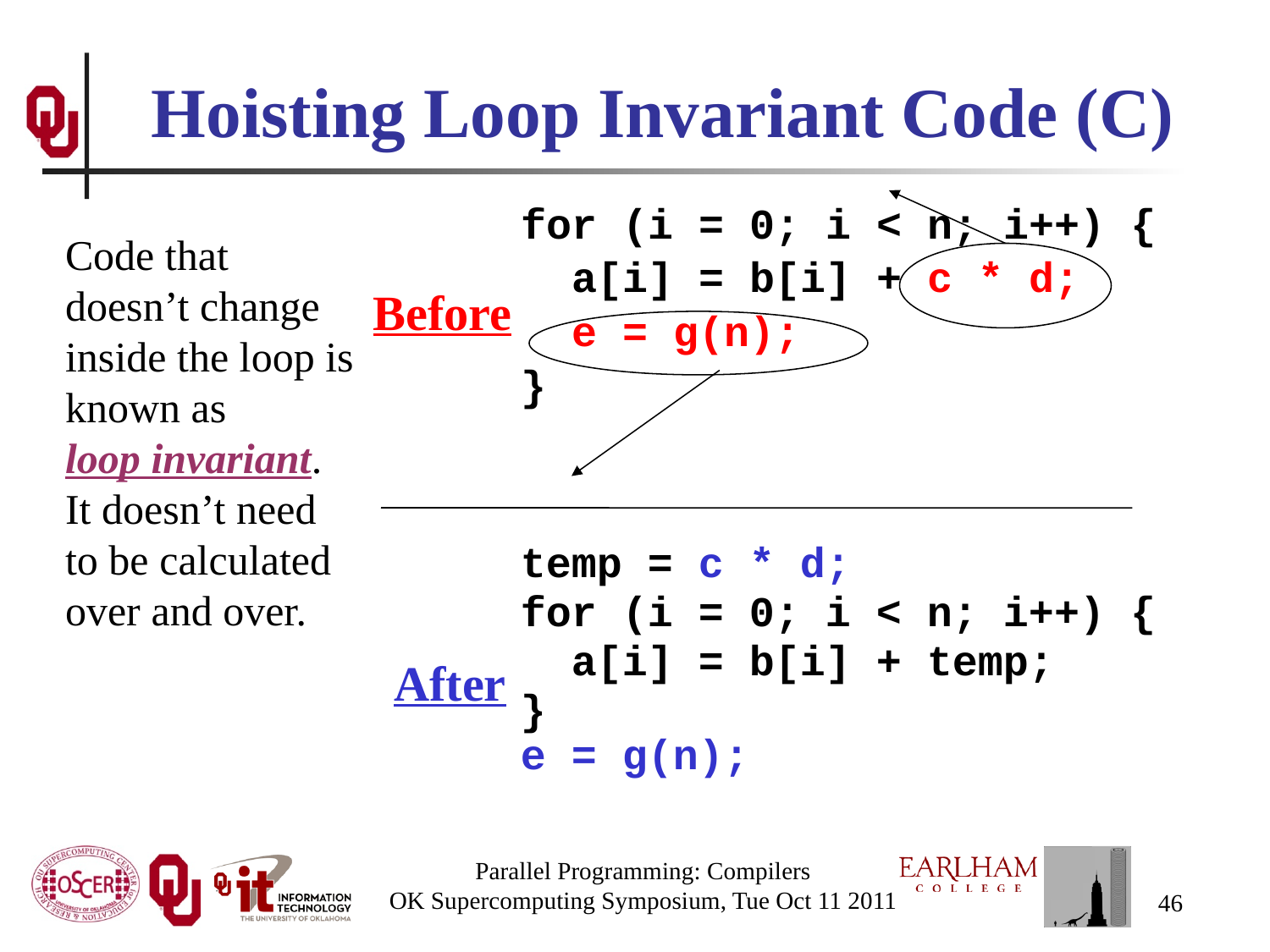

# Hoisting Loop Invariant Code (C)
for (i = 0; i < n; i++) {
  a[i] = b[i] + c * d;
  e = g(n);
}

Code that doesn’t change inside the loop is known as      loop invariant. It doesn’t need to be calculated over and over.

Before

temp = c * d;
for (i = 0; i < n; i++) {
  a[i] = b[i] + temp;
}
e = g(n);
After
Parallel Programming: Compilers
OK Supercomputing Symposium, Tue Oct 11 2011
46